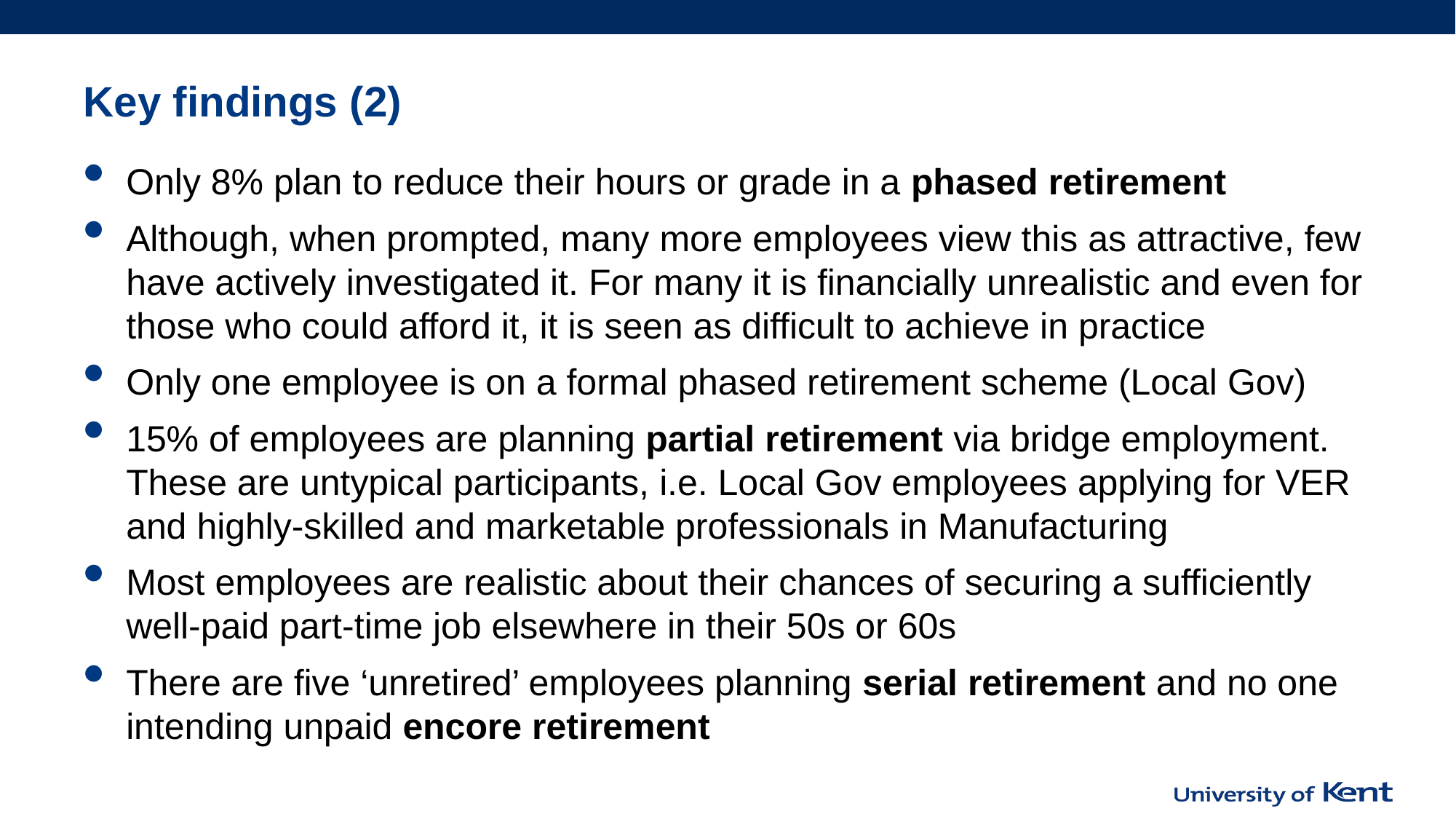

# Key findings (2)
Only 8% plan to reduce their hours or grade in a phased retirement
Although, when prompted, many more employees view this as attractive, few have actively investigated it. For many it is financially unrealistic and even for those who could afford it, it is seen as difficult to achieve in practice
Only one employee is on a formal phased retirement scheme (Local Gov)
15% of employees are planning partial retirement via bridge employment. These are untypical participants, i.e. Local Gov employees applying for VER and highly-skilled and marketable professionals in Manufacturing
Most employees are realistic about their chances of securing a sufficiently well-paid part-time job elsewhere in their 50s or 60s
There are five ‘unretired’ employees planning serial retirement and no one intending unpaid encore retirement